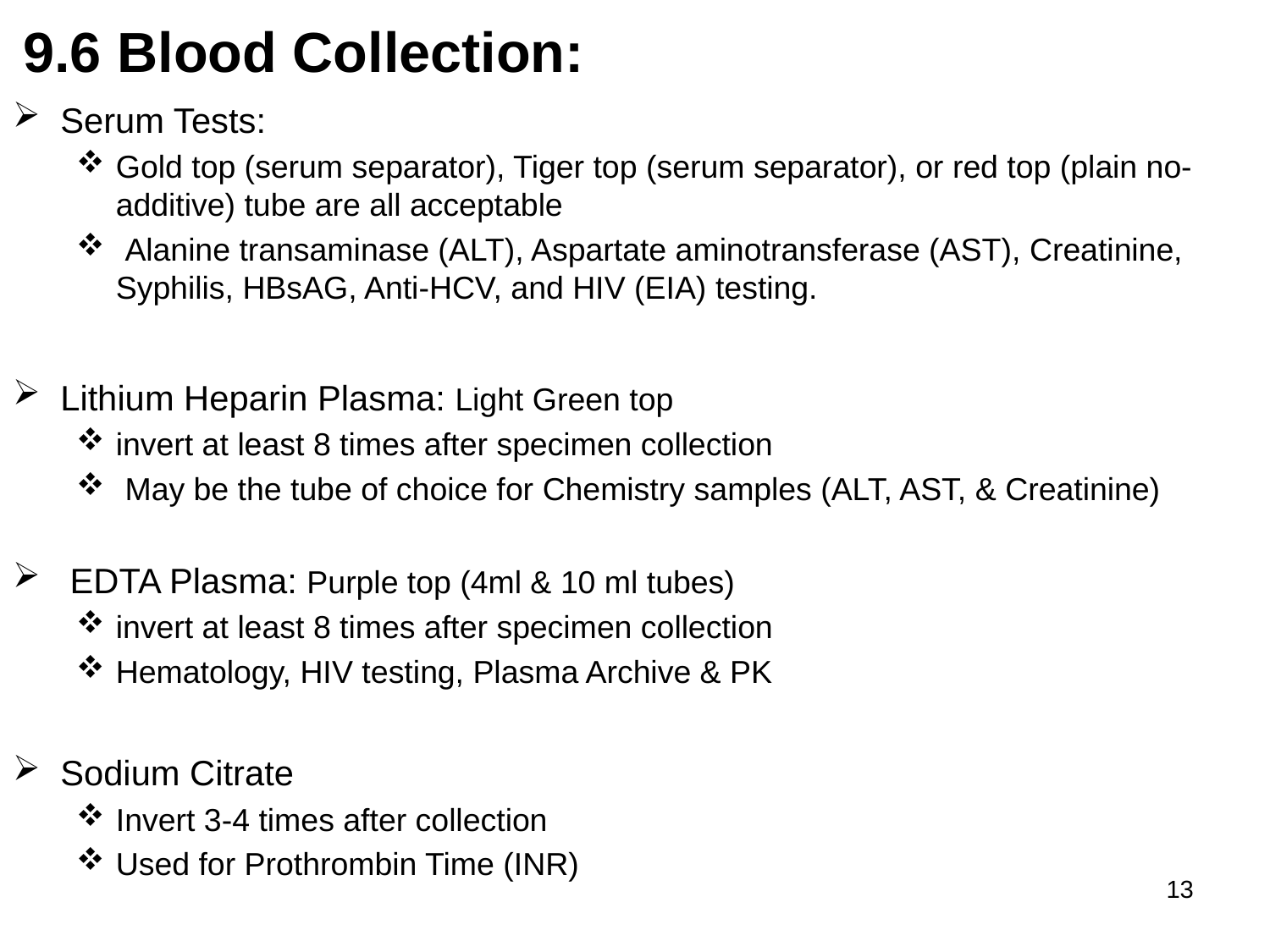

# 9.6 Blood Collection:

Serum Tests:
Gold top (serum separator), Tiger top (serum separator), or red top (plain no-additive) tube are all acceptable
 Alanine transaminase (ALT), Aspartate aminotransferase (AST), Creatinine, Syphilis, HBsAG, Anti-HCV, and HIV (EIA) testing.

Lithium Heparin Plasma: Light Green top
invert at least 8 times after specimen collection
 May be the tube of choice for Chemistry samples (ALT, AST, & Creatinine)

 EDTA Plasma: Purple top (4ml & 10 ml tubes)
invert at least 8 times after specimen collection
Hematology, HIV testing, Plasma Archive & PK

Sodium Citrate
Invert 3-4 times after collection
Used for Prothrombin Time (INR)
13